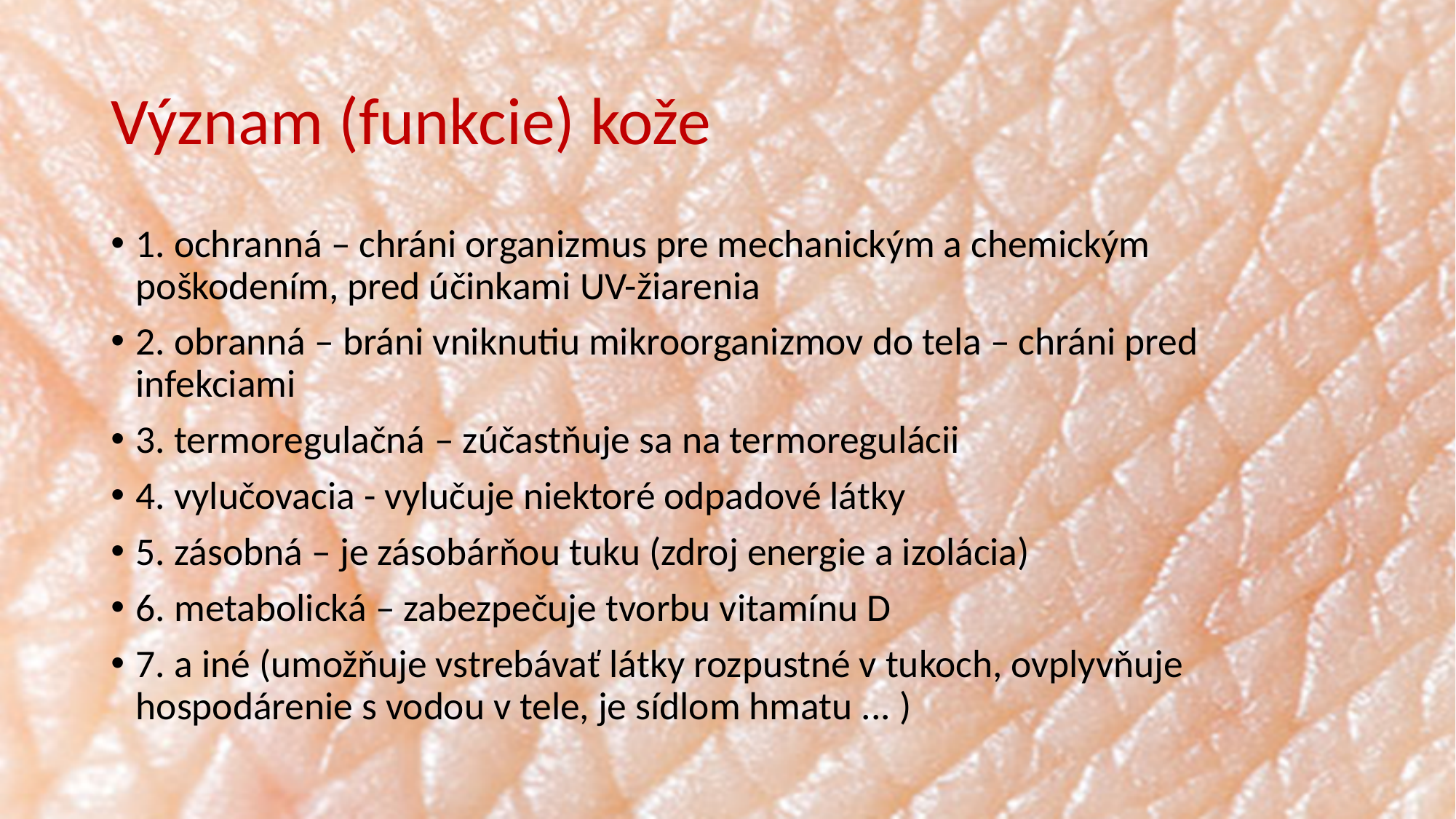

# Význam (funkcie) kože
1. ochranná – chráni organizmus pre mechanickým a chemickým poškodením, pred účinkami UV-žiarenia
2. obranná – bráni vniknutiu mikroorganizmov do tela – chráni pred infekciami
3. termoregulačná – zúčastňuje sa na termoregulácii
4. vylučovacia - vylučuje niektoré odpadové látky
5. zásobná – je zásobárňou tuku (zdroj energie a izolácia)
6. metabolická – zabezpečuje tvorbu vitamínu D
7. a iné (umožňuje vstrebávať látky rozpustné v tukoch, ovplyvňuje hospodárenie s vodou v tele, je sídlom hmatu ... )